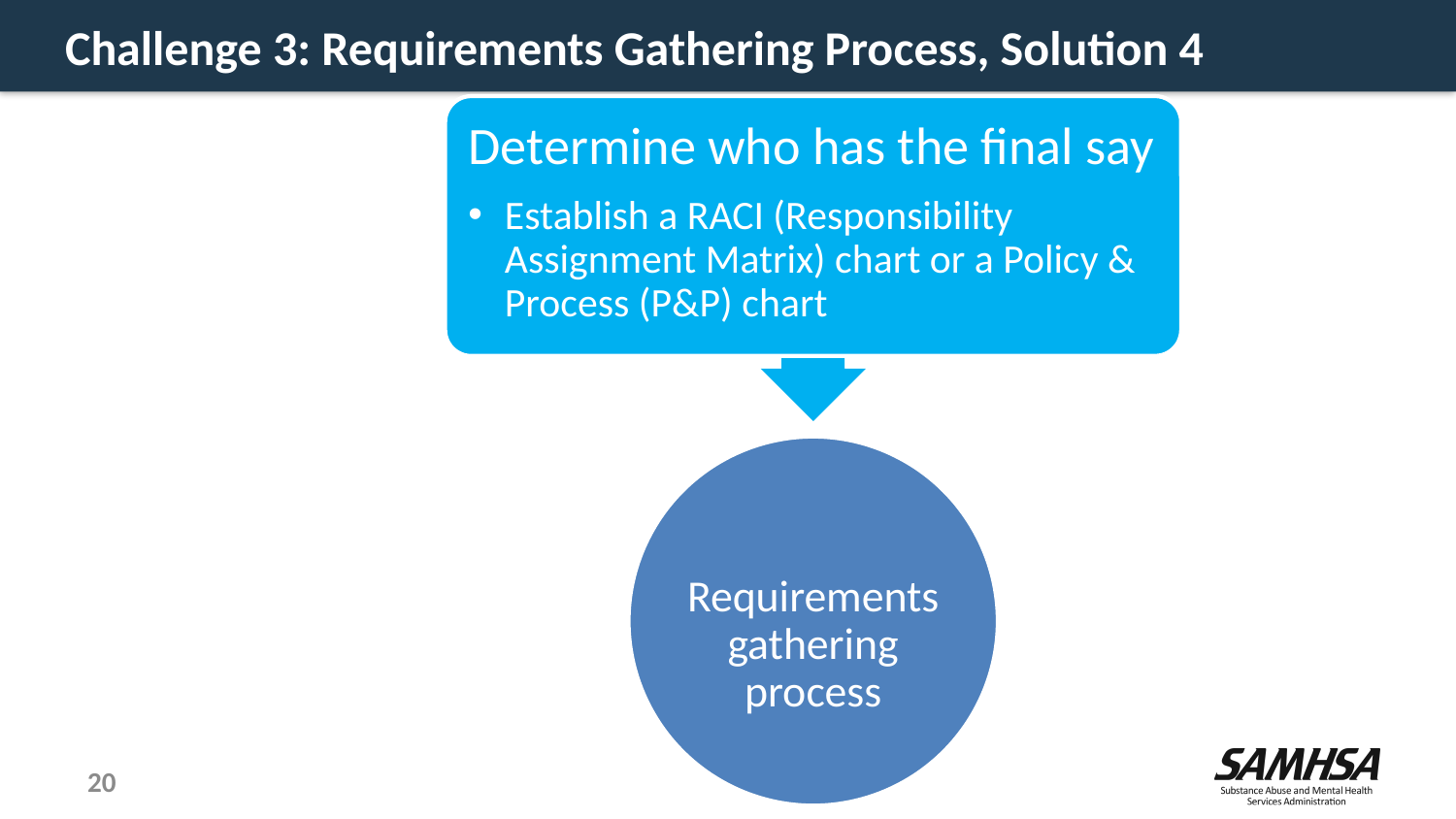

# Challenge 3: Requirements Gathering Process, Solution 4
 Requirements gathering process
Determine who has the final say
Establish a RACI (Responsibility Assignment Matrix) chart or a Policy & Process (P&P) chart
20